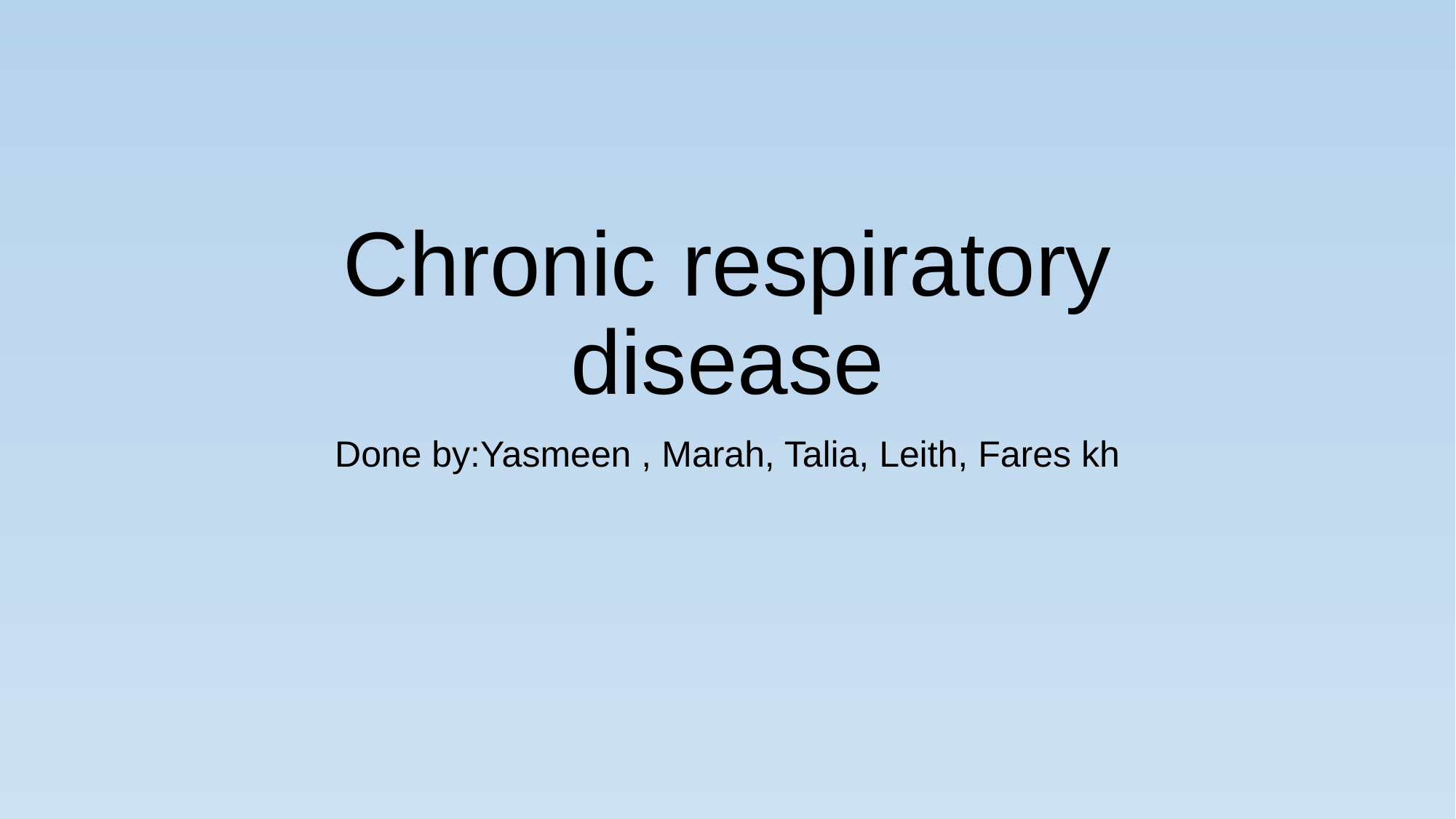

# Chronic respiratory disease
Done by:Yasmeen , Marah, Talia, Leith, Fares kh